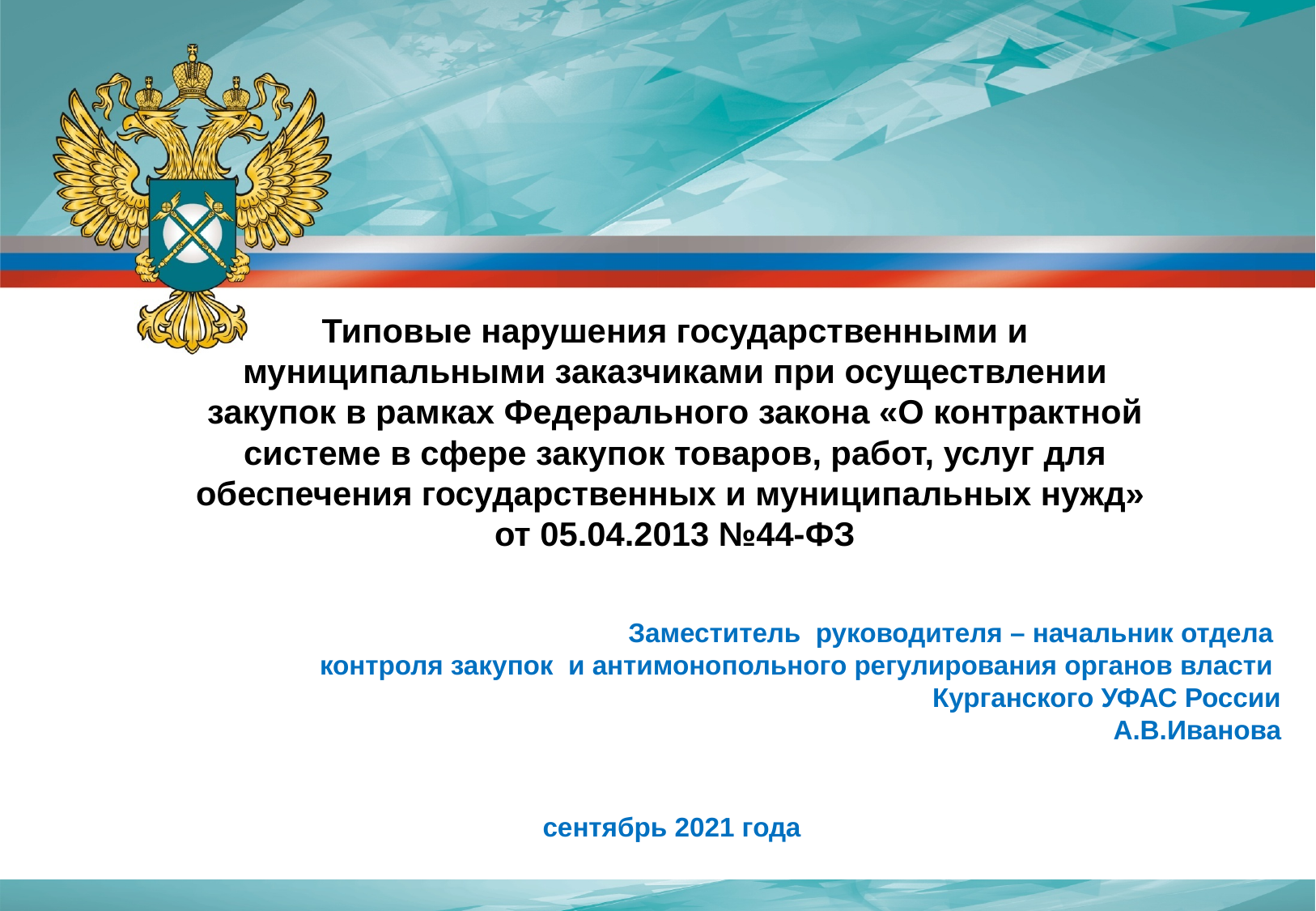

Заместитель  руководителя – начальник отдела
контроля закупок  и антимонопольного регулирования органов власти
 Курганского УФАС России
А.В.Иванова

сентябрь 2021 года

Типовые нарушения государственными и муниципальными заказчиками при осуществлении закупок в рамках Федерального закона «О контрактной системе в сфере закупок товаров, работ, услуг для обеспечения государственных и муниципальных нужд»  от 05.04.2013 №44-ФЗ